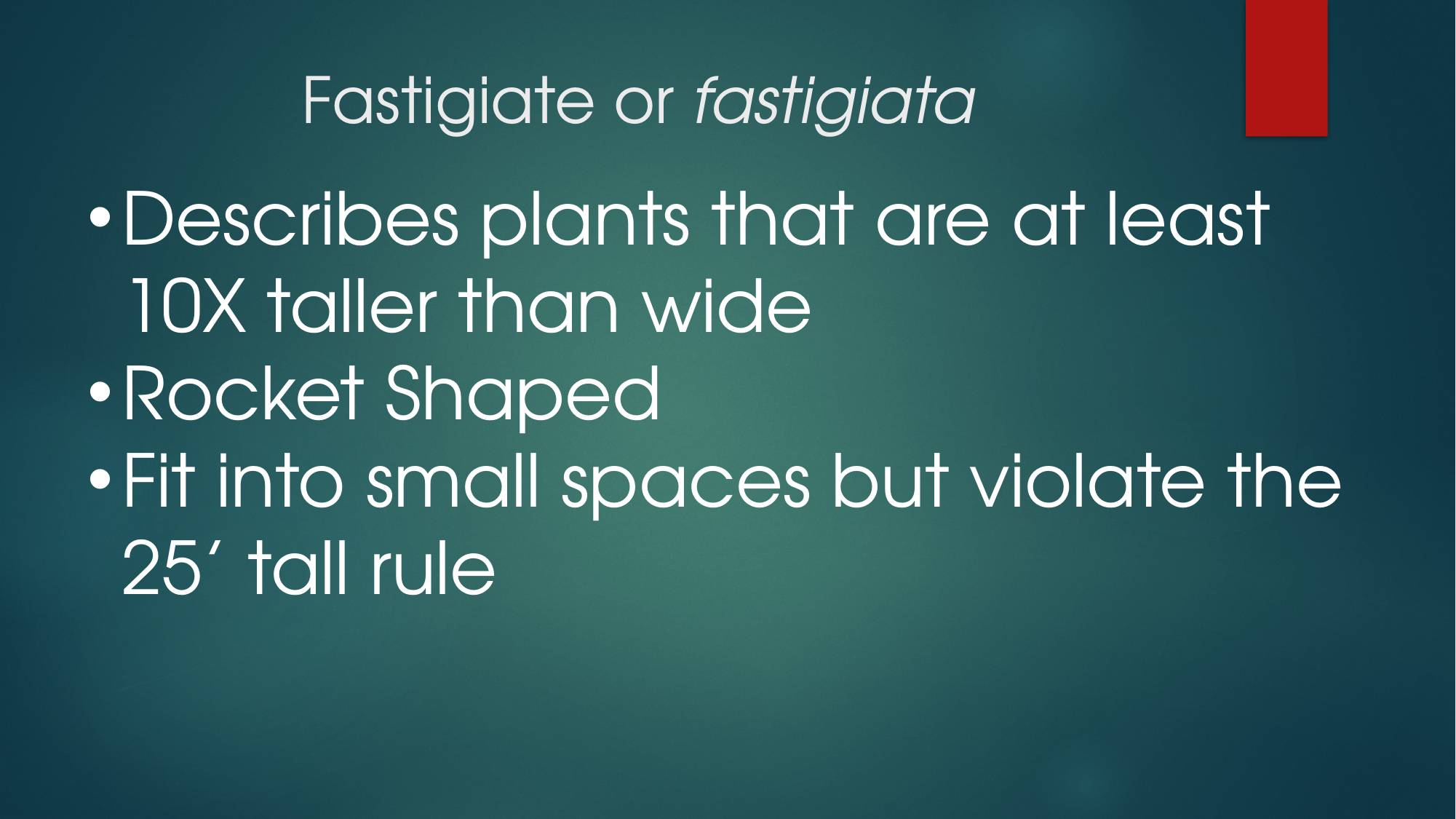

# Fastigiate or fastigiata
Describes plants that are at least 10X taller than wide
Rocket Shaped
Fit into small spaces but violate the 25’ tall rule